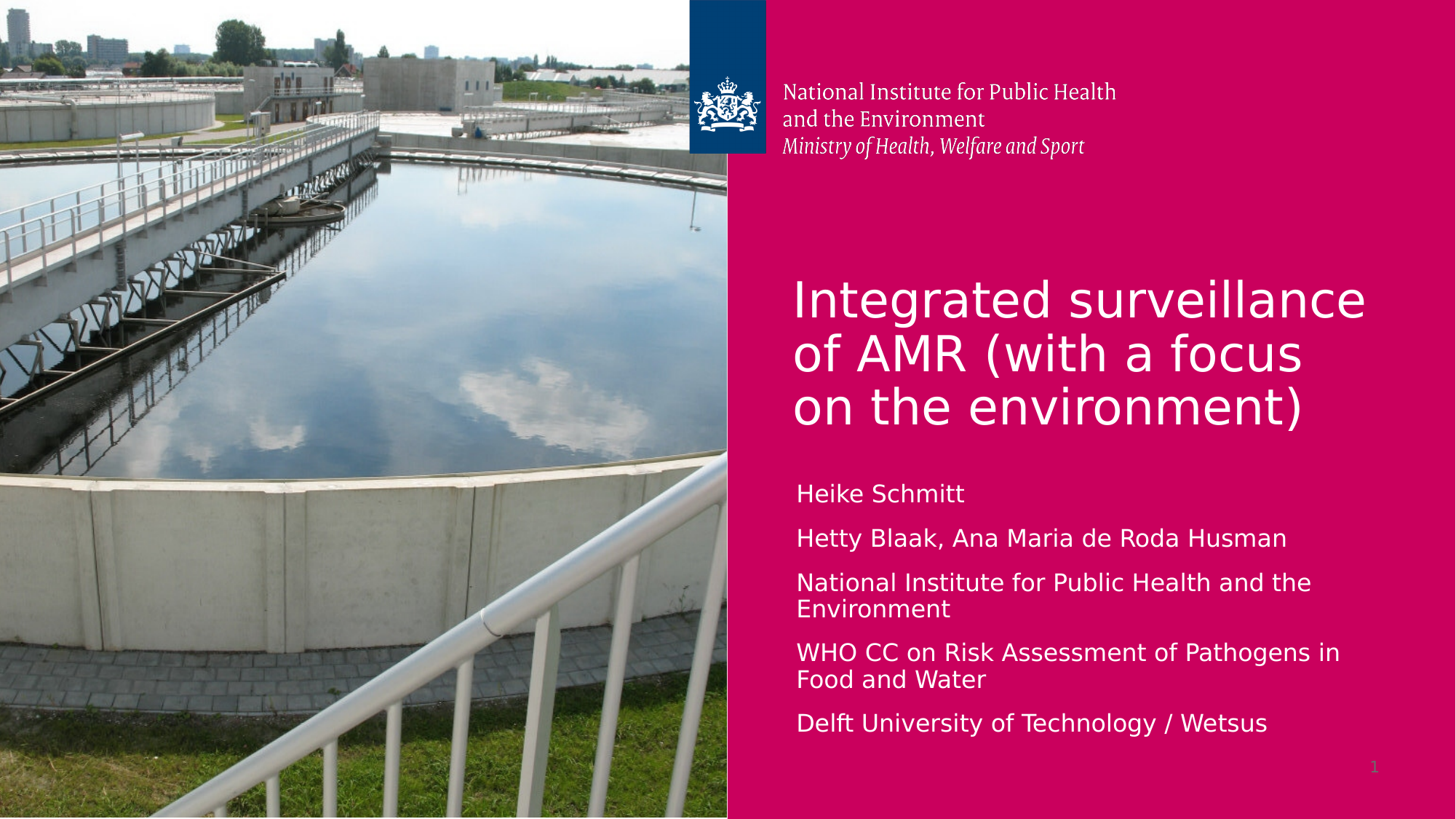

# Integrated surveillance of AMR (with a focus on the environment)

Heike Schmitt
Hetty Blaak, Ana Maria de Roda Husman
National Institute for Public Health and the Environment
WHO CC on Risk Assessment of Pathogens in Food and Water
Delft University of Technology / Wetsus

1